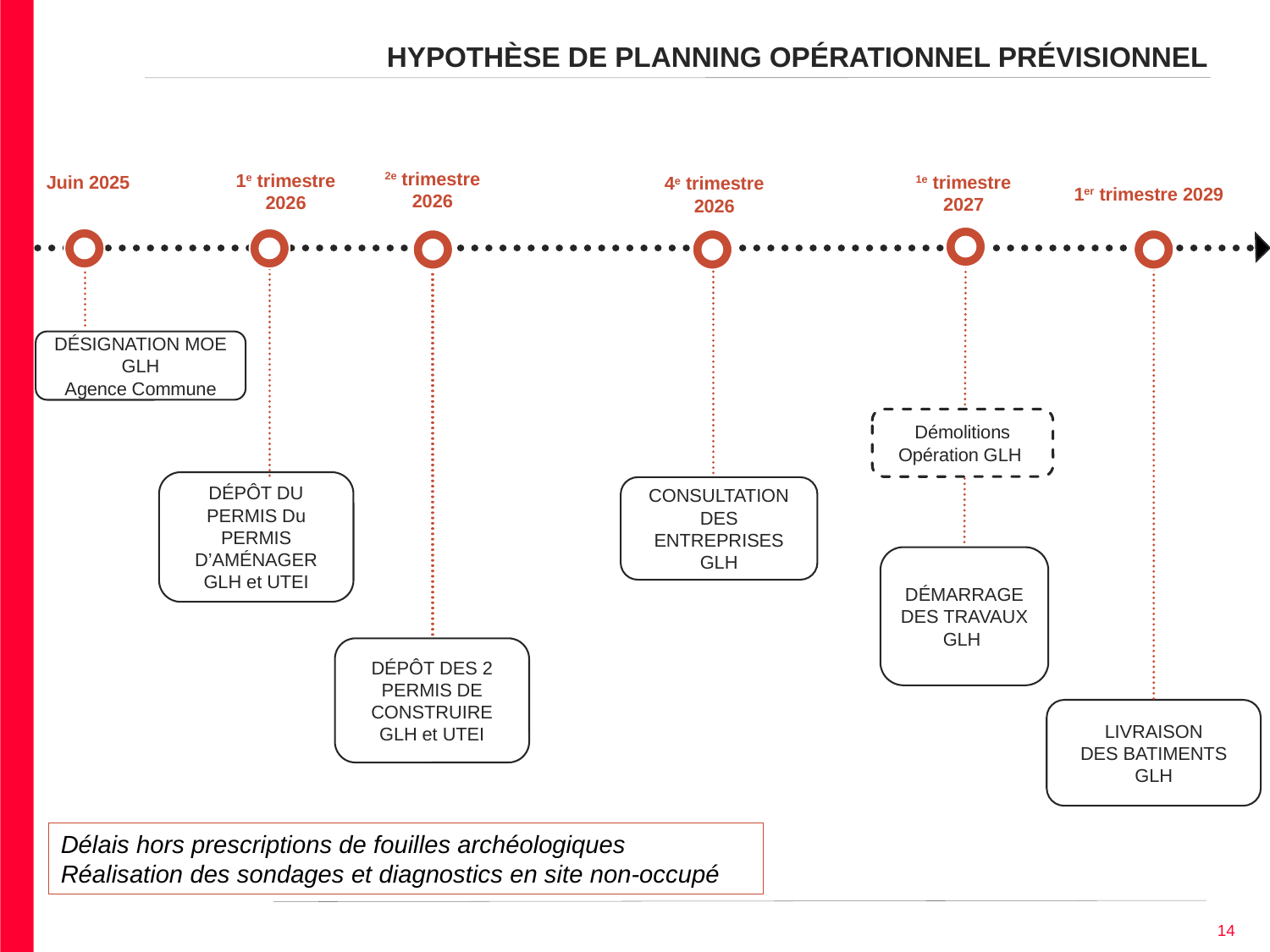

HYPOTHÈSE DE PLANNING OPÉRATIONNEL PRÉVISIONNEL

2e trimestre
2026
1e trimestre 2026
1e trimestre
2027
Juin 2025
4e trimestre
2026

1er trimestre 2029

DÉSIGNATION MOE GLH
Agence Commune
Démolitions
Opération GLH
DÉPÔT DU PERMIS Du PERMIS D’AMÉNAGER
GLH et UTEI
CONSULTATION DES ENTREPRISES GLH
DÉMARRAGE DES TRAVAUX
GLH
DÉPÔT DES 2 PERMIS DE CONSTRUIRE
GLH et UTEI
LIVRAISON
DES BATIMENTS
GLH
Délais hors prescriptions de fouilles archéologiques
Réalisation des sondages et diagnostics en site non-occupé